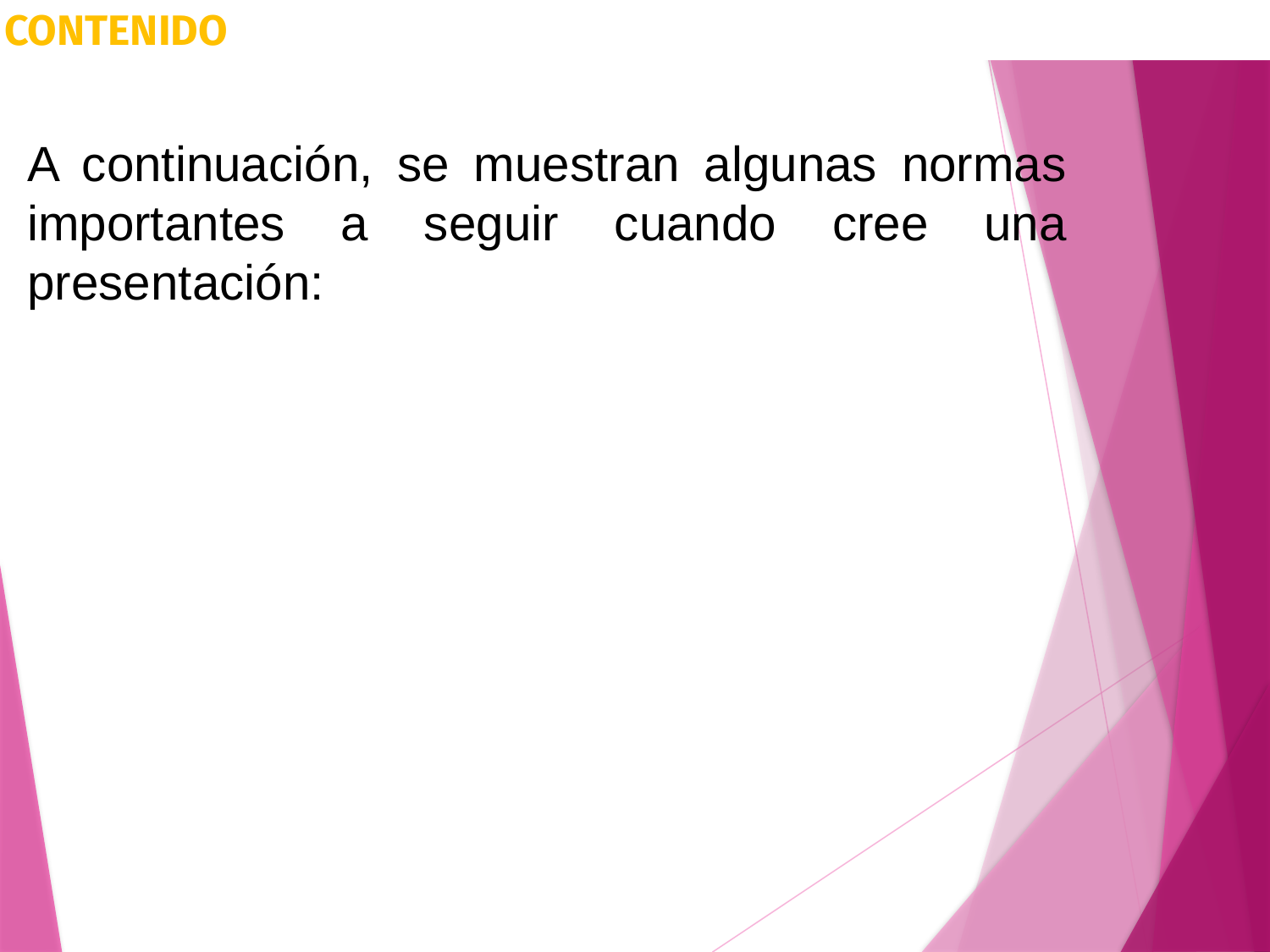

CONTENIDO
A continuación, se muestran algunas normas importantes a seguir cuando cree una presentación: